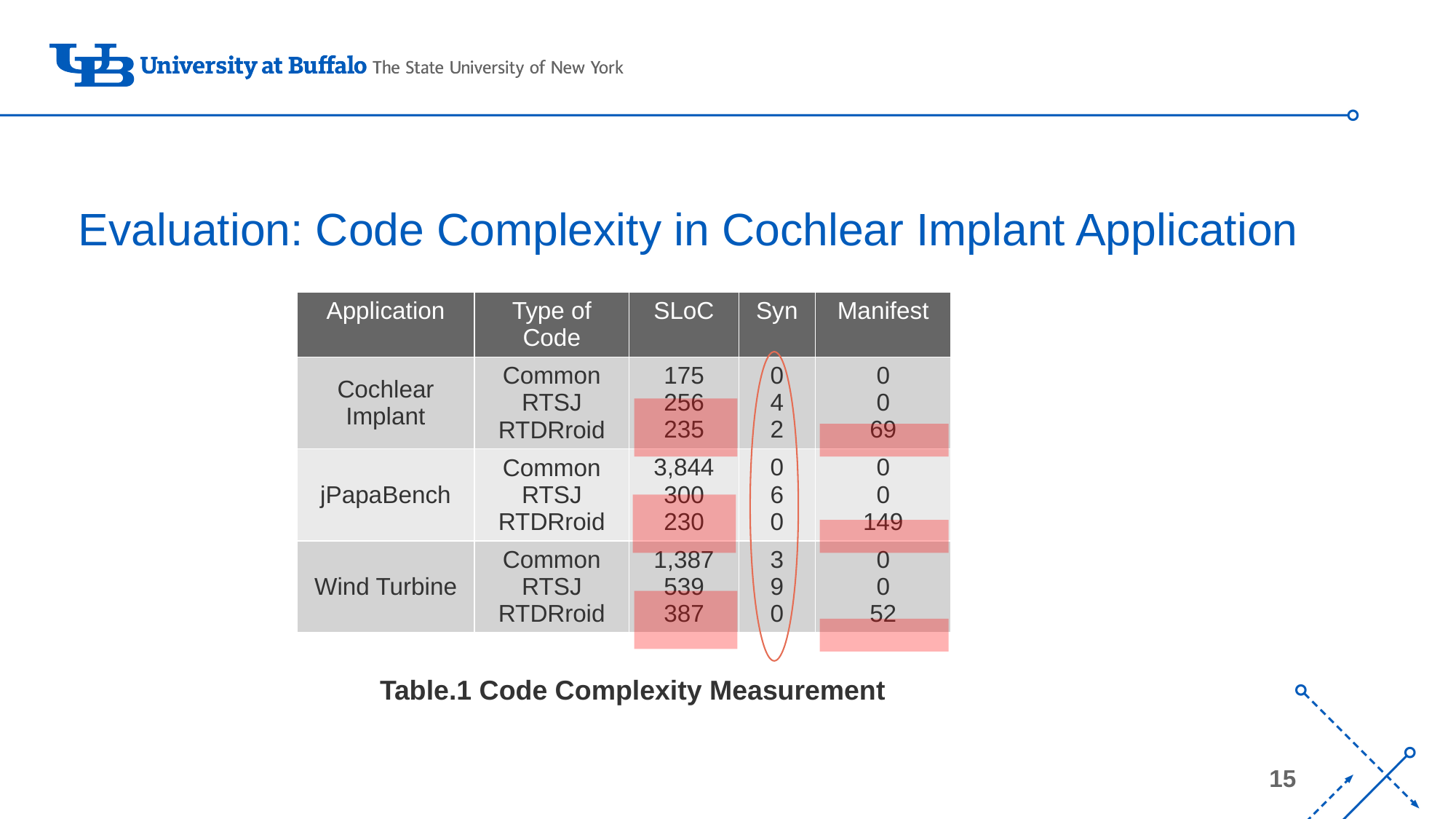

# Evaluation: Code Complexity in Cochlear Implant Application
| Application | Type of Code | SLoC | Syn | Manifest |
| --- | --- | --- | --- | --- |
| Cochlear Implant | Common RTSJ RTDRroid | 175 256 235 | 0 4 2 | 0 0 69 |
| jPapaBench | Common RTSJ RTDRroid | 3,844 300 230 | 0 6 0 | 0 0 149 |
| Wind Turbine | Common RTSJ RTDRroid | 1,387 539 387 | 3 9 0 | 0 0 52 |

Table.1 Code Complexity Measurement